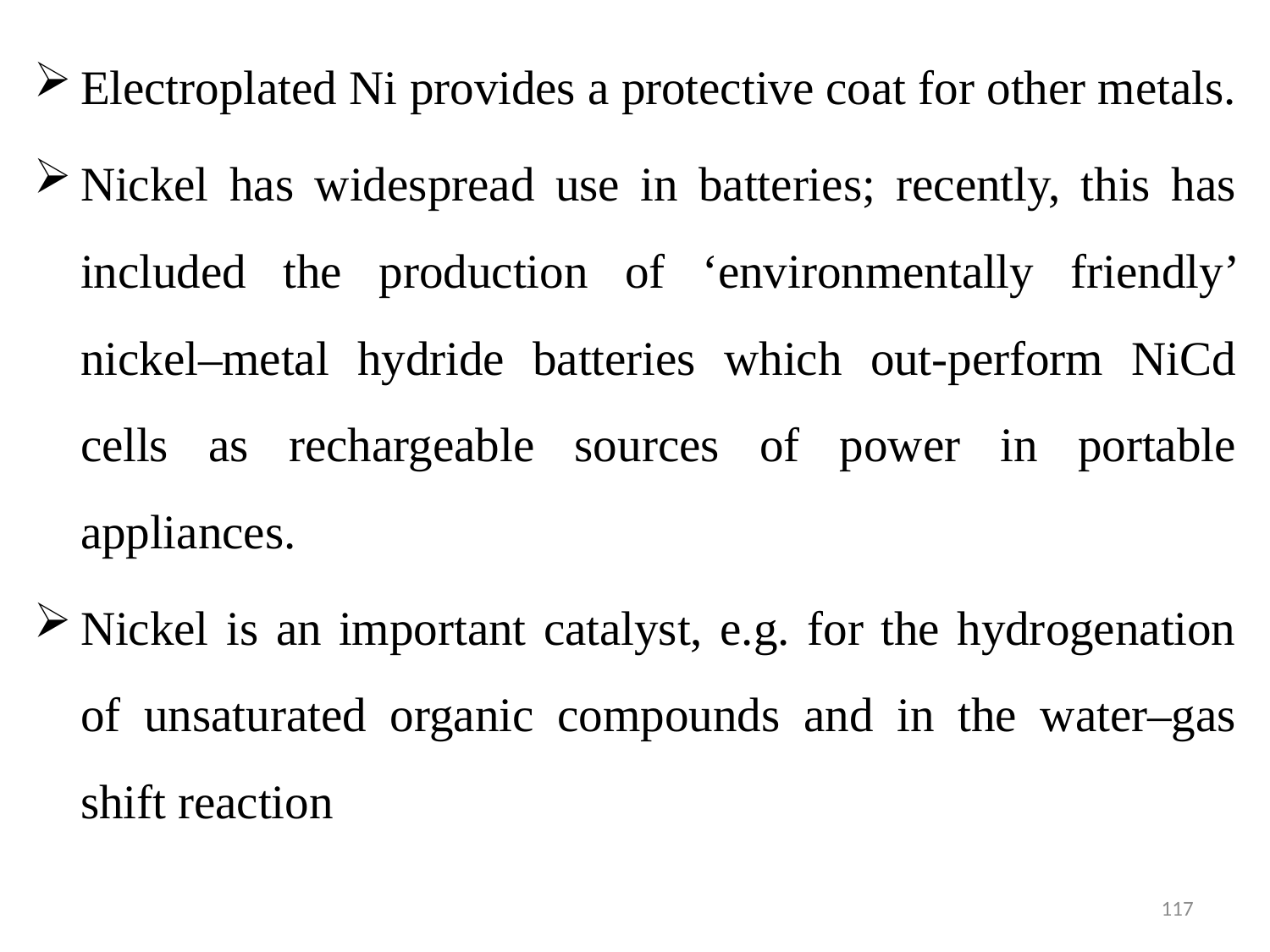

Electroplated Ni provides a protective coat for other metals.
Nickel has widespread use in batteries; recently, this has included the production of ‘environmentally friendly’ nickel–metal hydride batteries which out-perform NiCd cells as rechargeable sources of power in portable appliances.
Nickel is an important catalyst, e.g. for the hydrogenation of unsaturated organic compounds and in the water–gas shift reaction
117